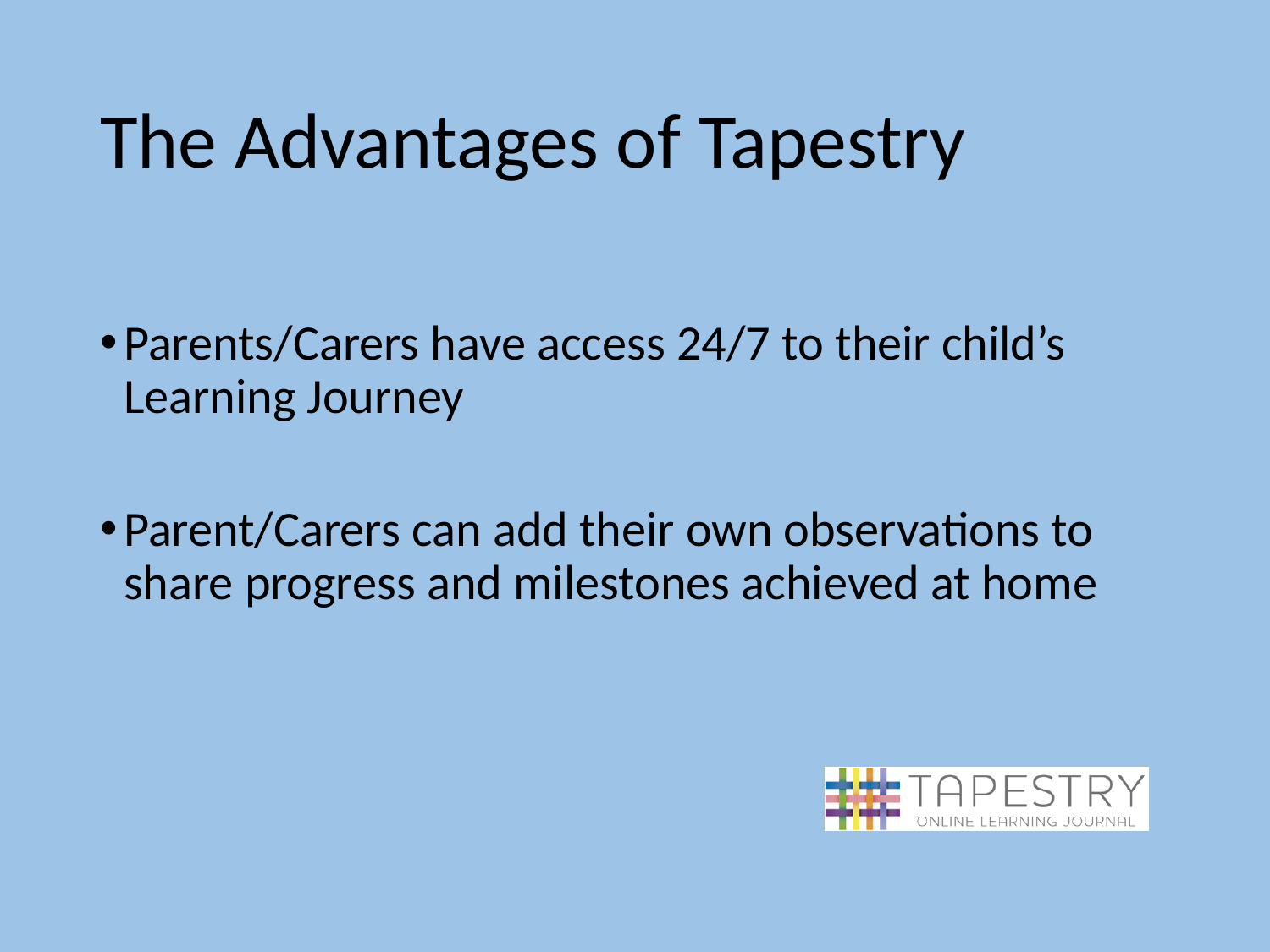

# The Advantages of Tapestry

Parents/Carers have access 24/7 to their child’s Learning Journey

Parent/Carers can add their own observations to share progress and milestones achieved at home